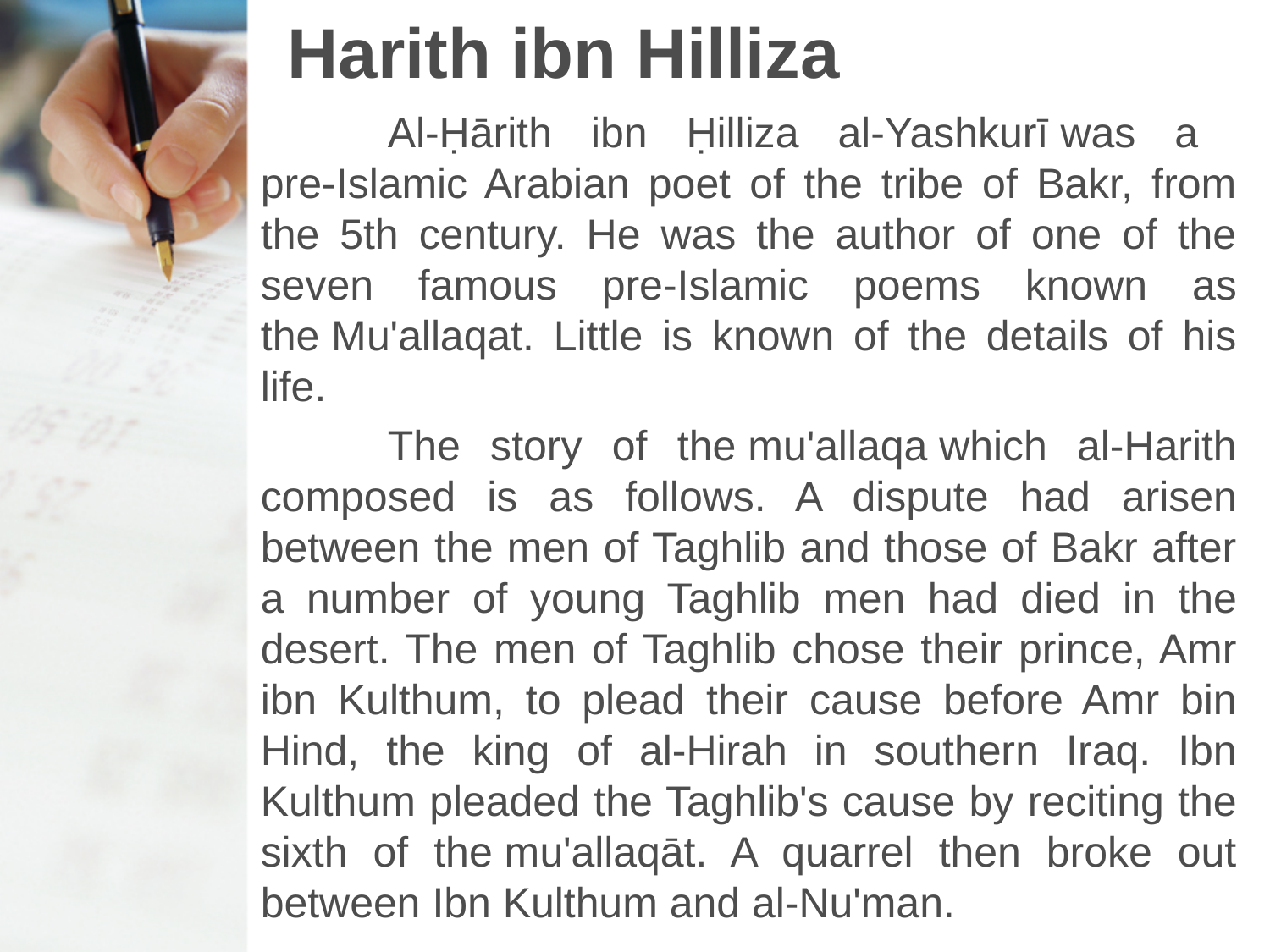

# Harith ibn Hilliza
	Al-Ḥārith ibn Ḥilliza al-Yashkurī was a
pre-Islamic Arabian poet of the tribe of Bakr, from the 5th century. He was the author of one of the seven famous pre-Islamic poems known as the Mu'allaqat. Little is known of the details of his life.
	The story of the mu'allaqa which al-Harith composed is as follows. A dispute had arisen between the men of Taghlib and those of Bakr after a number of young Taghlib men had died in the desert. The men of Taghlib chose their prince, Amr ibn Kulthum, to plead their cause before Amr bin Hind, the king of al-Hirah in southern Iraq. Ibn Kulthum pleaded the Taghlib's cause by reciting the sixth of the mu'allaqāt. A quarrel then broke out between Ibn Kulthum and al-Nu'man.